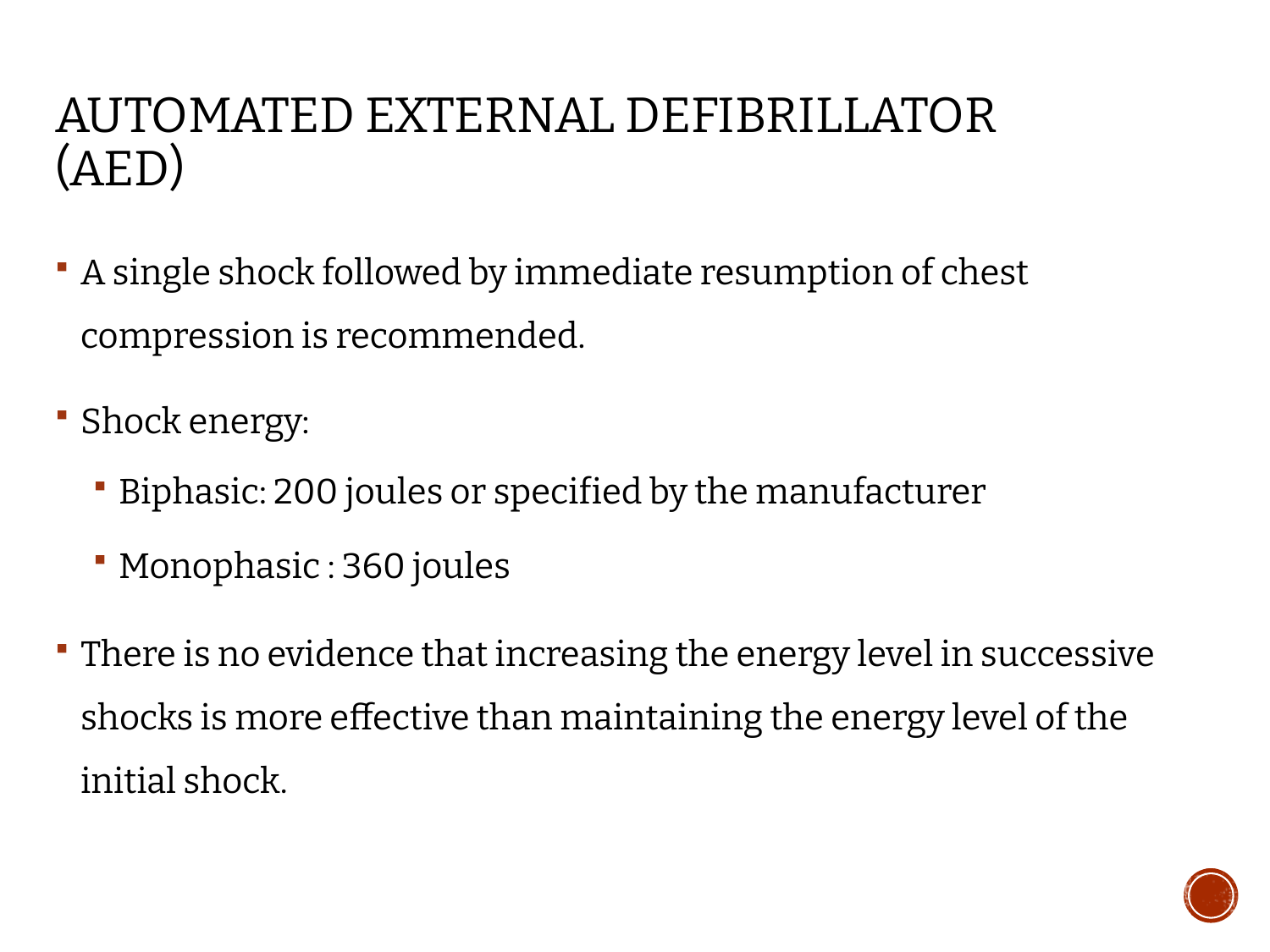

# AUTOMATED EXTERNAL DEFIBRILLATOR (AED)
A single shock followed by immediate resumption of chest compression is recommended.
Shock energy:
Biphasic: 200 joules or specified by the manufacturer
Monophasic : 360 joules
There is no evidence that increasing the energy level in successive shocks is more effective than maintaining the energy level of the initial shock.